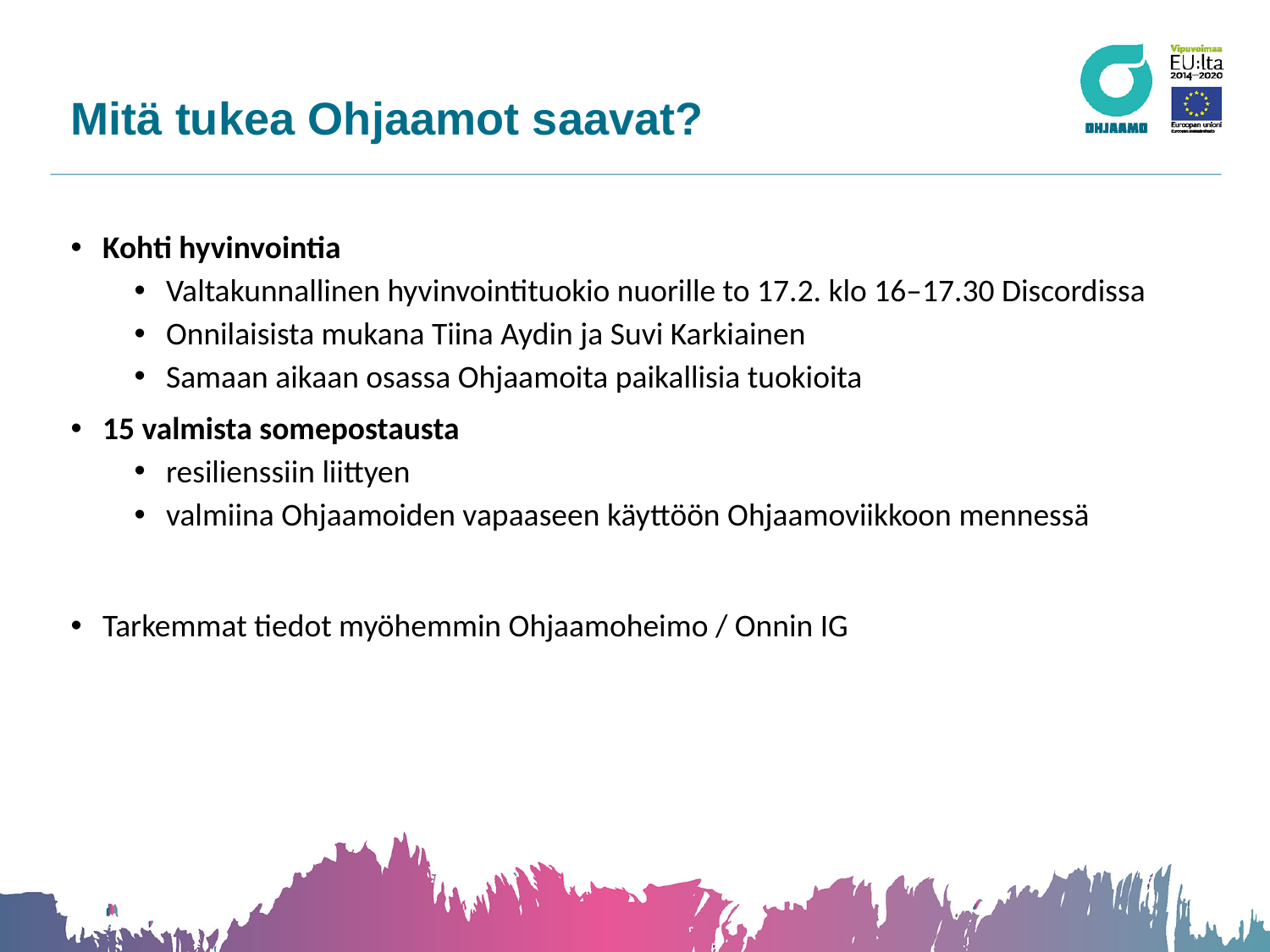

# Mitä tukea Ohjaamot saavat?
Kohti hyvinvointia
Valtakunnallinen hyvinvointituokio nuorille to 17.2. klo 16–17.30 Discordissa
Onnilaisista mukana Tiina Aydin ja Suvi Karkiainen
Samaan aikaan osassa Ohjaamoita paikallisia tuokioita
15 valmista somepostausta
resilienssiin liittyen
valmiina Ohjaamoiden vapaaseen käyttöön Ohjaamoviikkoon mennessä

Tarkemmat tiedot myöhemmin Ohjaamoheimo / Onnin IG